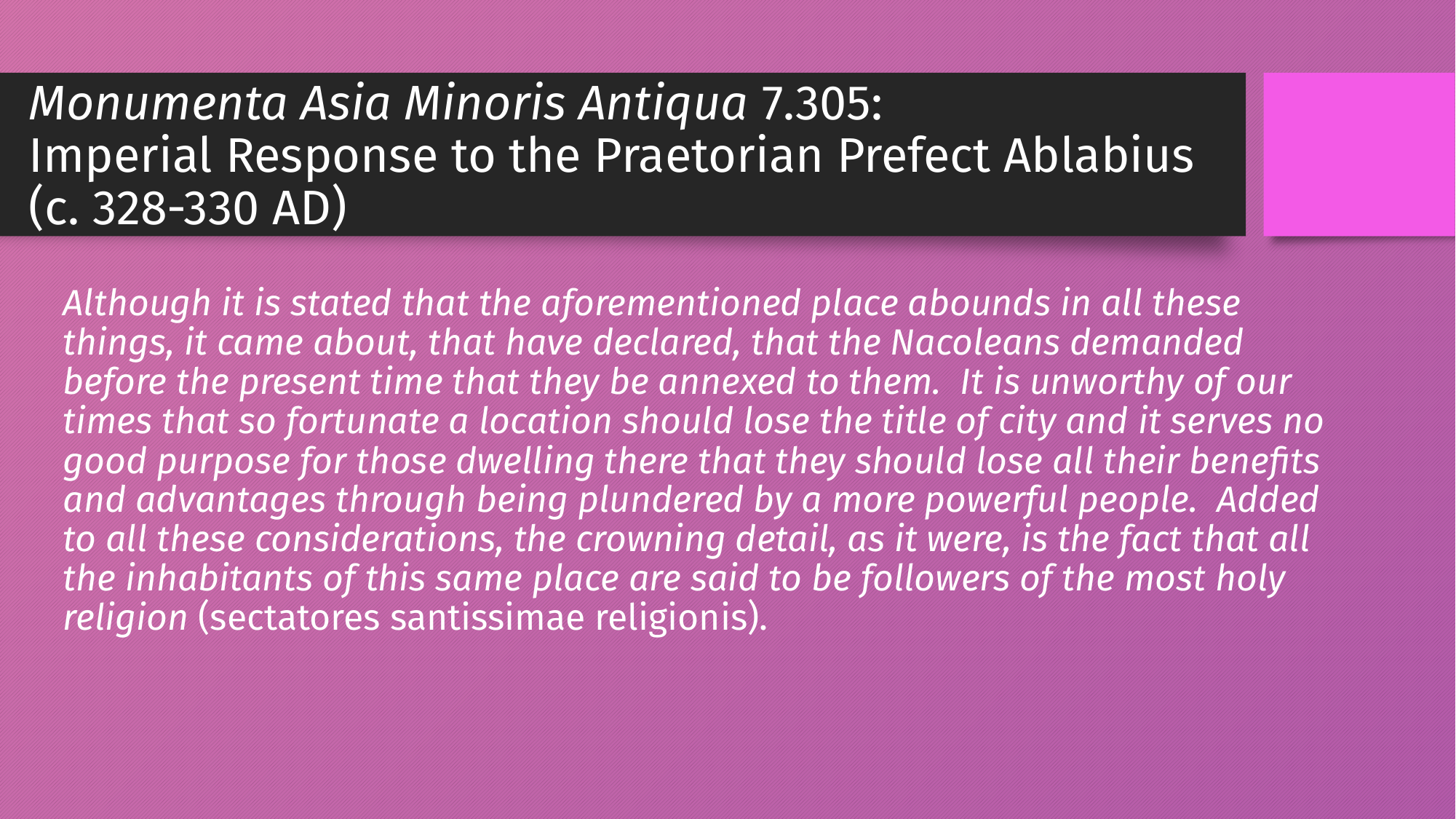

# Monumenta Asia Minoris Antiqua 7.305: Imperial Response to the Praetorian Prefect Ablabius (c. 328-330 AD)
Although it is stated that the aforementioned place abounds in all these things, it came about, that have declared, that the Nacoleans demanded before the present time that they be annexed to them.  It is unworthy of our times that so fortunate a location should lose the title of city and it serves no good purpose for those dwelling there that they should lose all their benefits and advantages through being plundered by a more powerful people.  Added to all these considerations, the crowning detail, as it were, is the fact that all the inhabitants of this same place are said to be followers of the most holy religion (sectatores santissimae religionis).